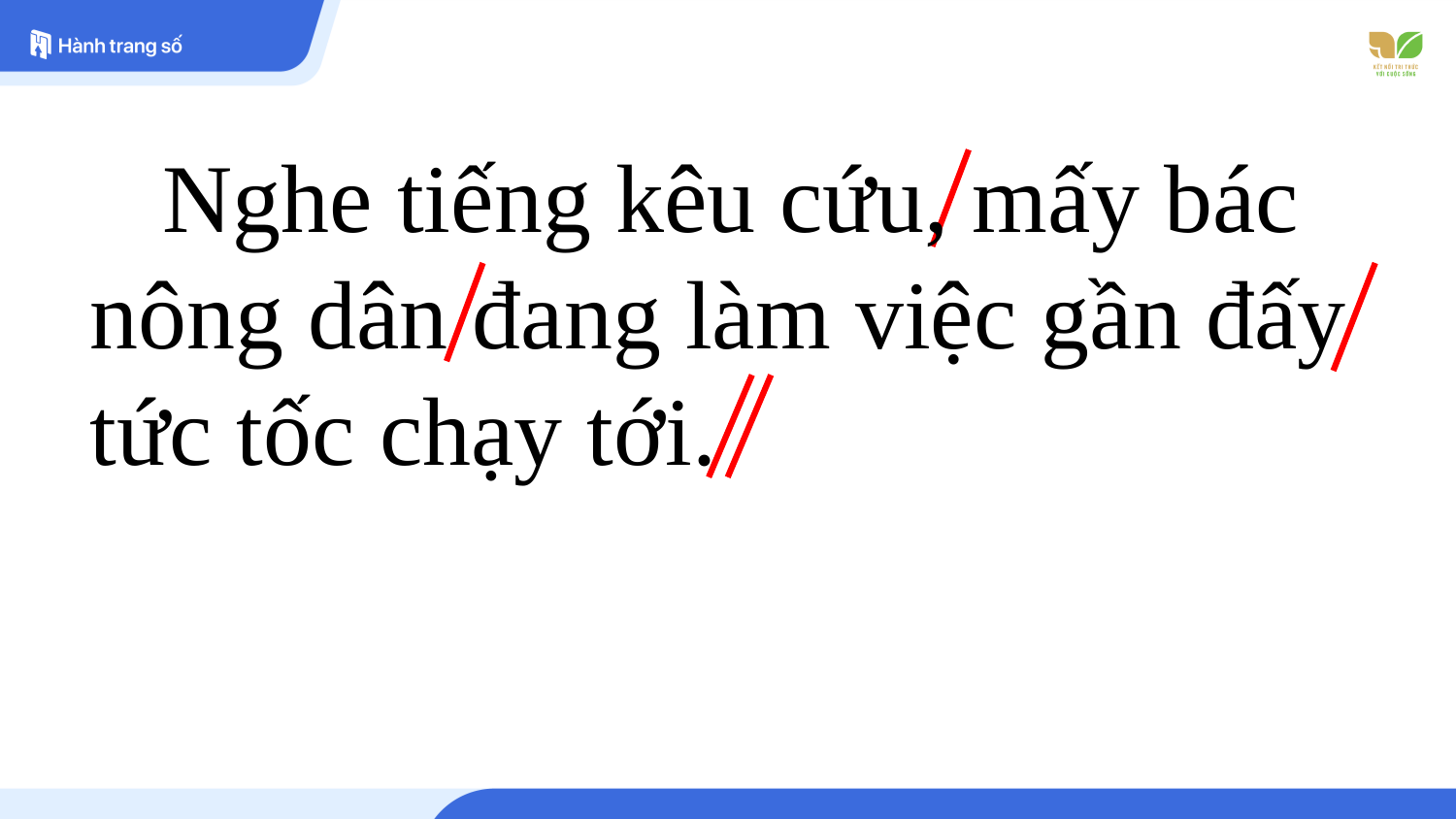

Nghe tiếng kêu cứu, mấy bác nông dân đang làm việc gần đấy tức tốc chạy tới.